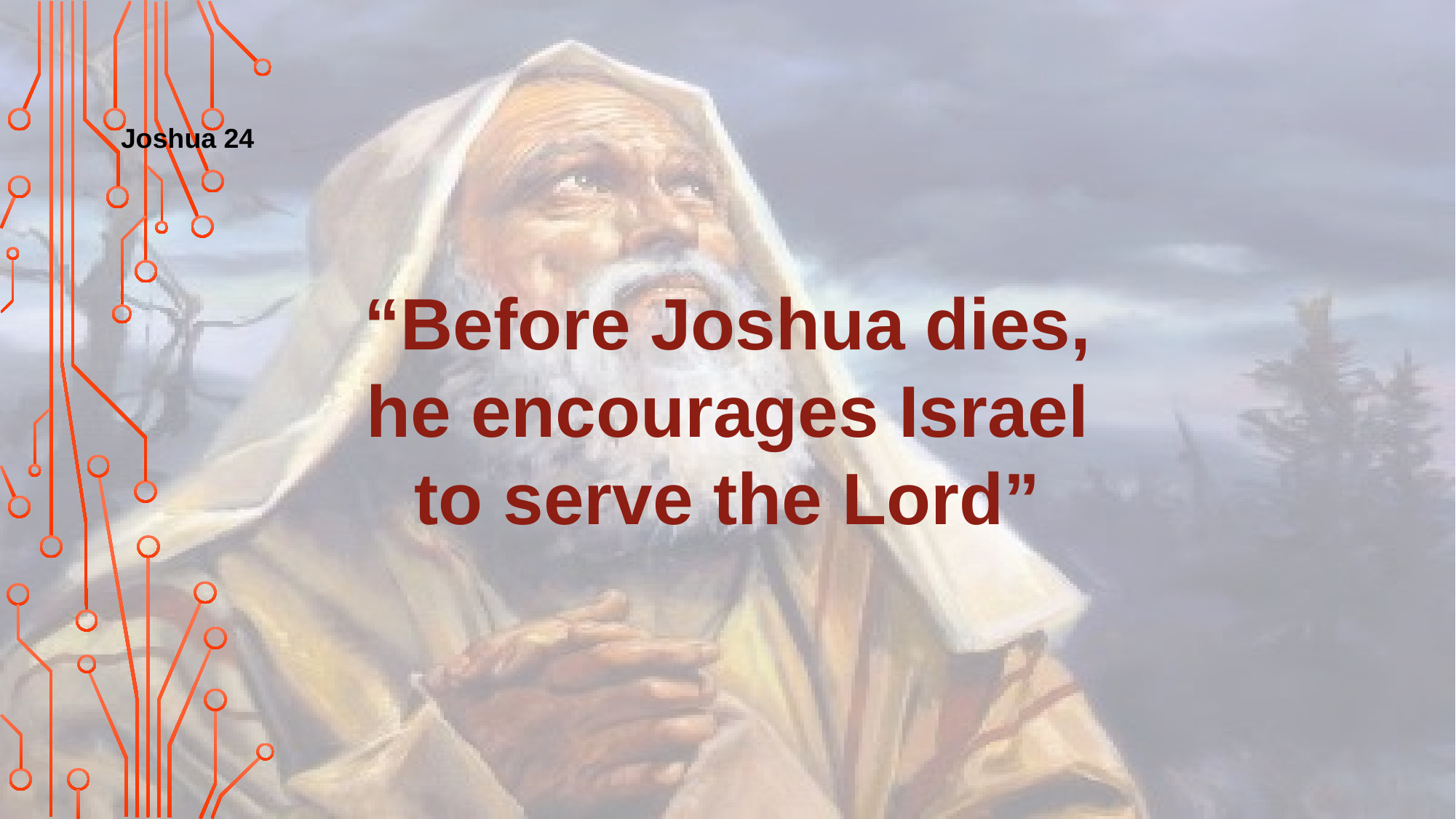

Joshua 24
“Before Joshua dies, he encourages Israel to serve the Lord”